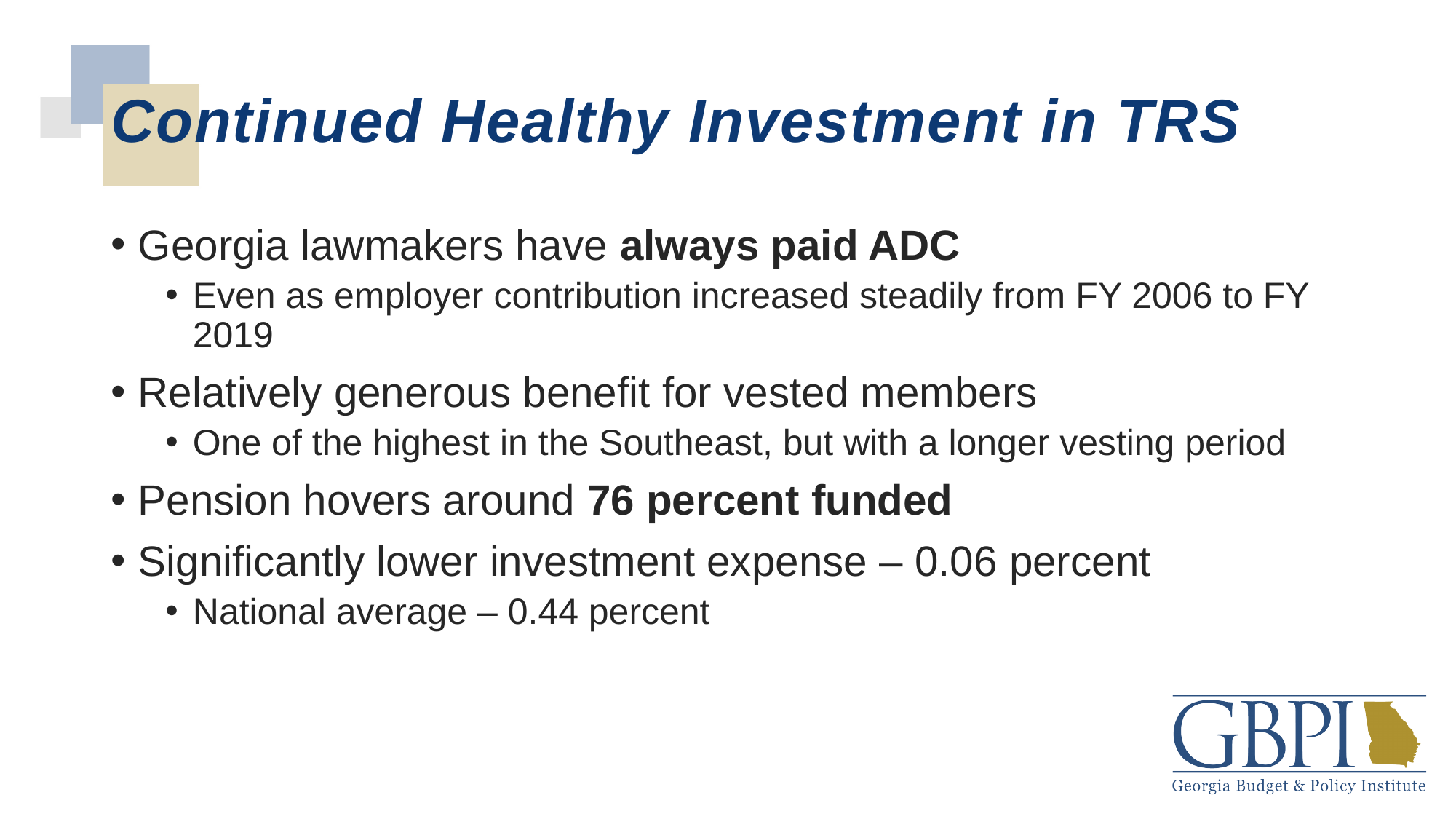

# Continued Healthy Investment in TRS
Georgia lawmakers have always paid ADC
Even as employer contribution increased steadily from FY 2006 to FY 2019
Relatively generous benefit for vested members
One of the highest in the Southeast, but with a longer vesting period
Pension hovers around 76 percent funded
Significantly lower investment expense – 0.06 percent
National average – 0.44 percent